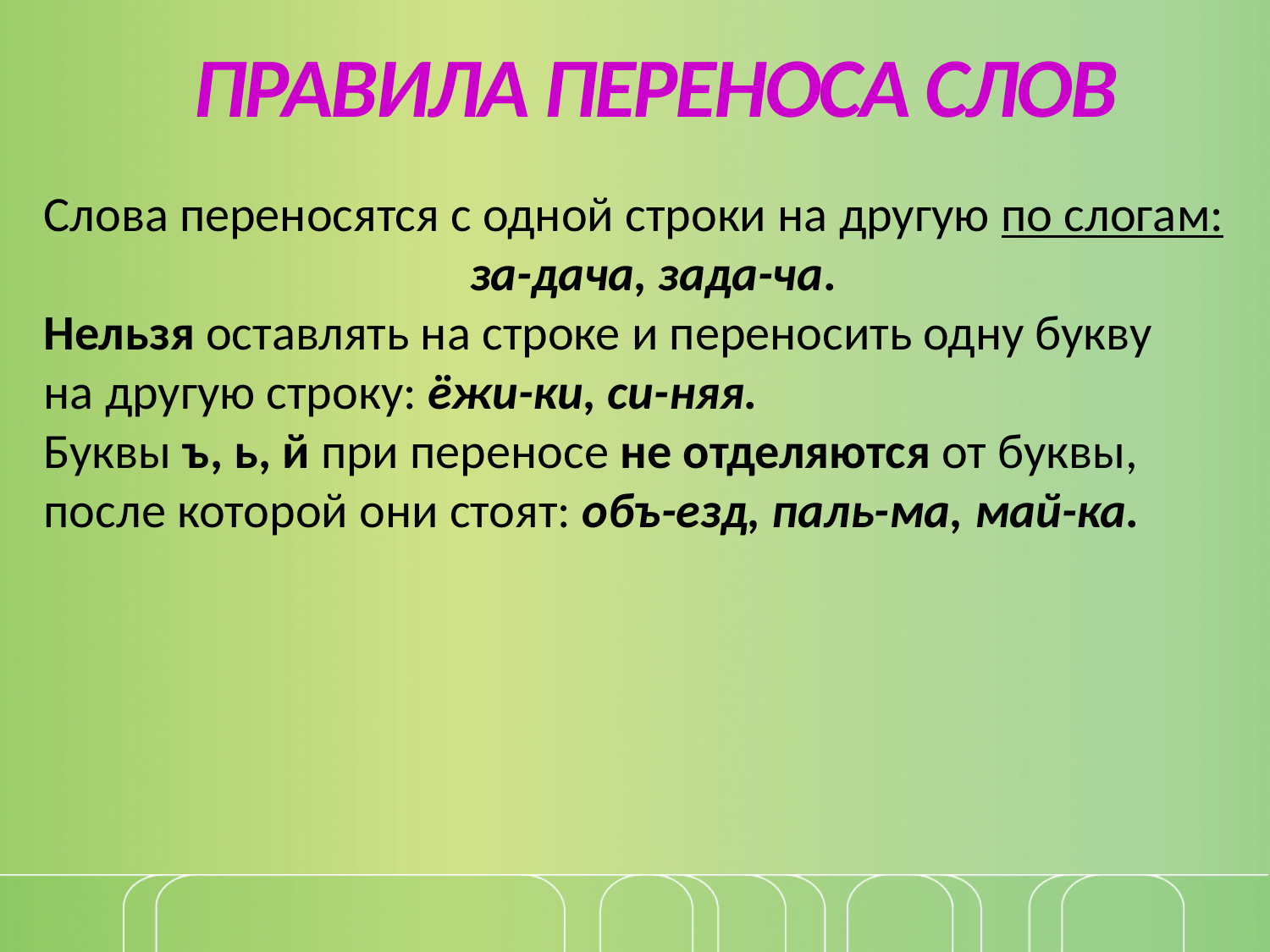

ПРАВИЛА ПЕРЕНОСА СЛОВ
Слова переносятся с одной строки на другую по слогам:
                                      за-дача, зада-ча.
Нельзя оставлять на строке и переносить одну букву
на другую строку: ёжи-ки, си-няя.
Буквы ъ, ь, й при переносе не отделяются от буквы,
после которой они стоят: объ-езд, паль-ма, май-ка.